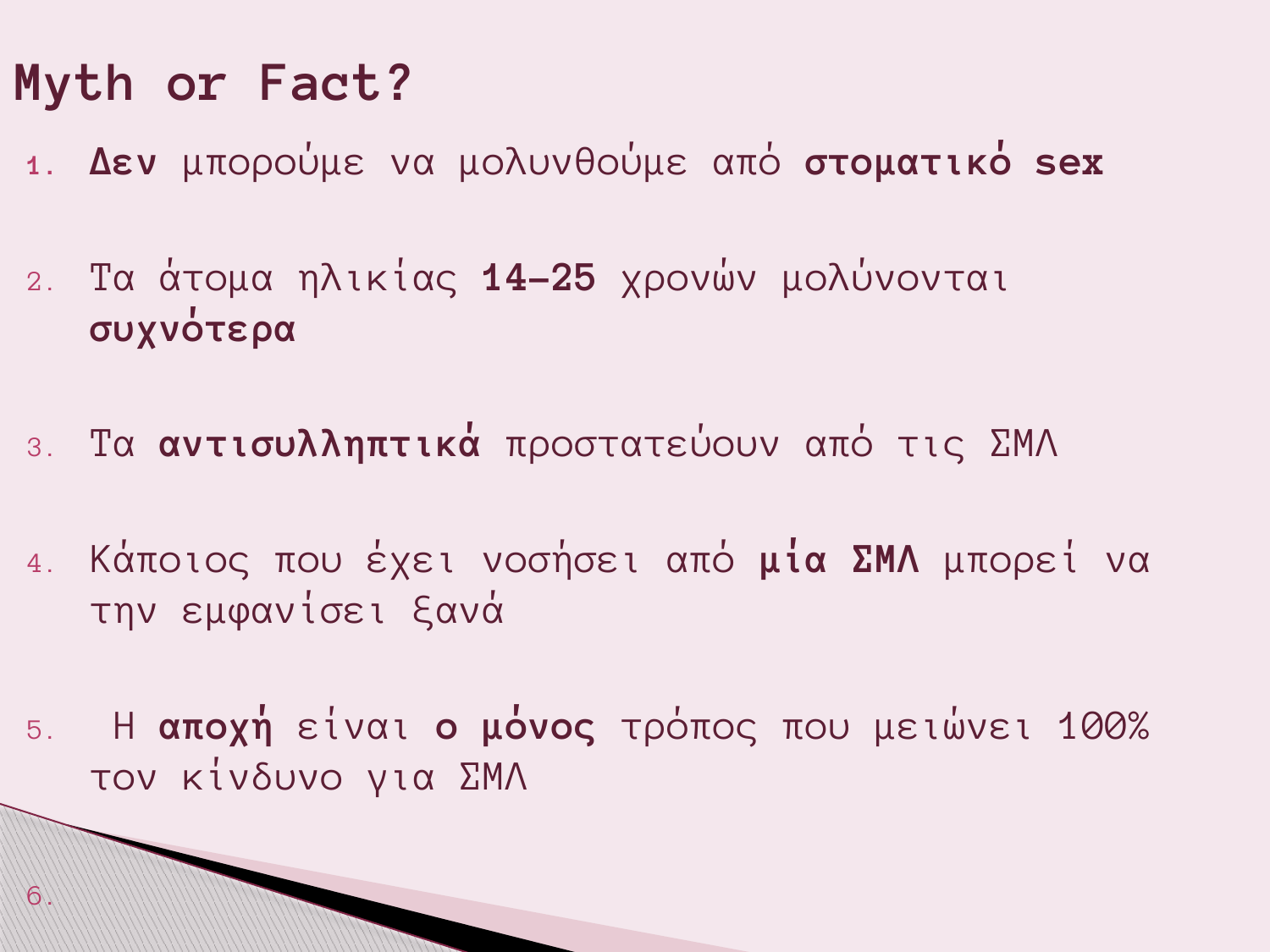

# Myth or Fact?
Δεν μπορούμε να μολυνθούμε από στοματικό sex

Τα άτομα ηλικίας 14-25 χρονών μολύνονται συχνότερα

Τα αντισυλληπτικά προστατεύουν από τις ΣΜΛ

Κάποιος που έχει νοσήσει από μία ΣΜΛ μπορεί να την εμφανίσει ξανά

 Η αποχή είναι ο μόνος τρόπος που μειώνει 100% τον κίνδυνο για ΣΜΛ